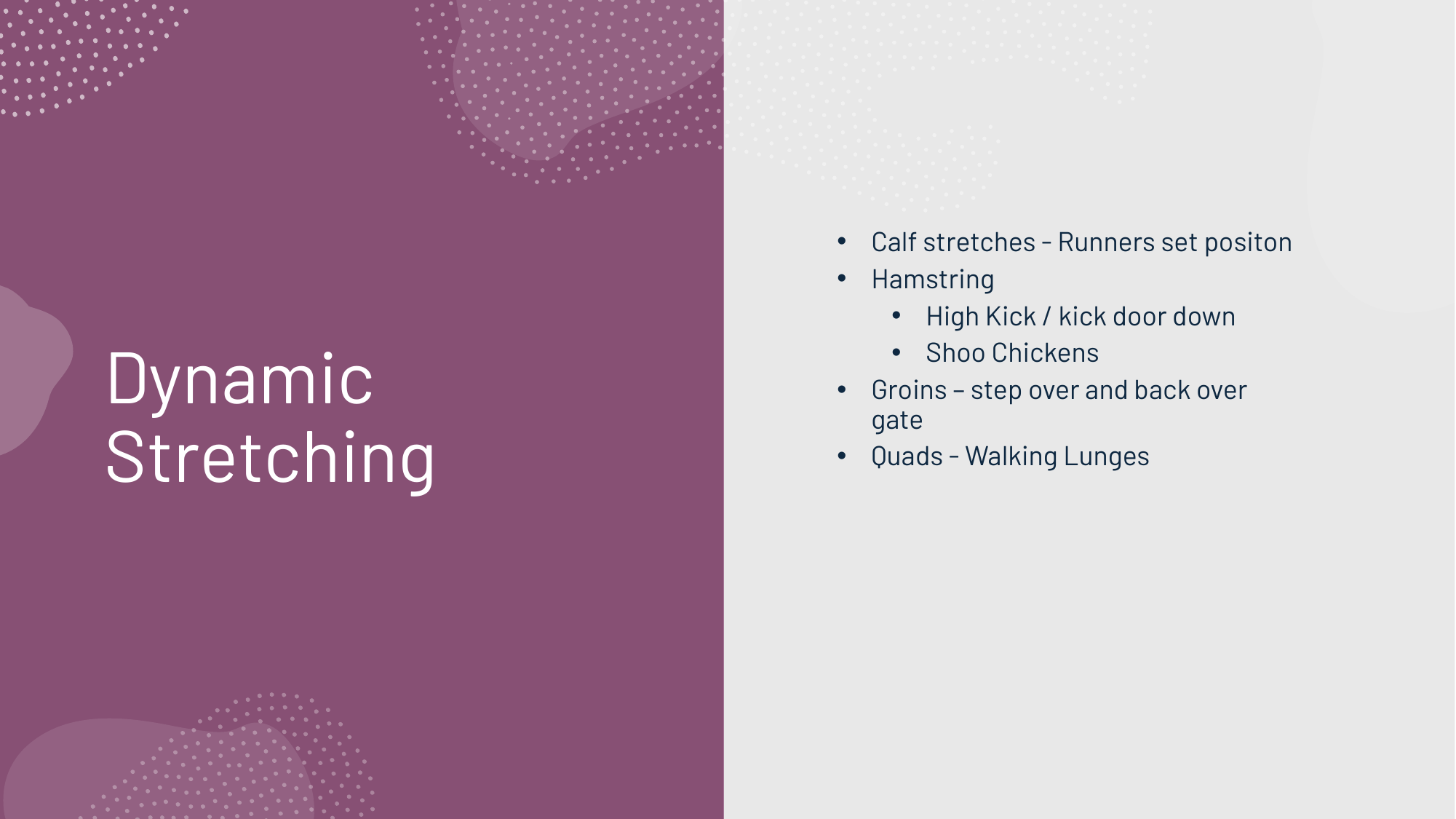

Calf stretches - Runners set positon
Hamstring
High Kick / kick door down
Shoo Chickens
Groins – step over and back over gate
Quads - Walking Lunges

# Dynamic Stretching